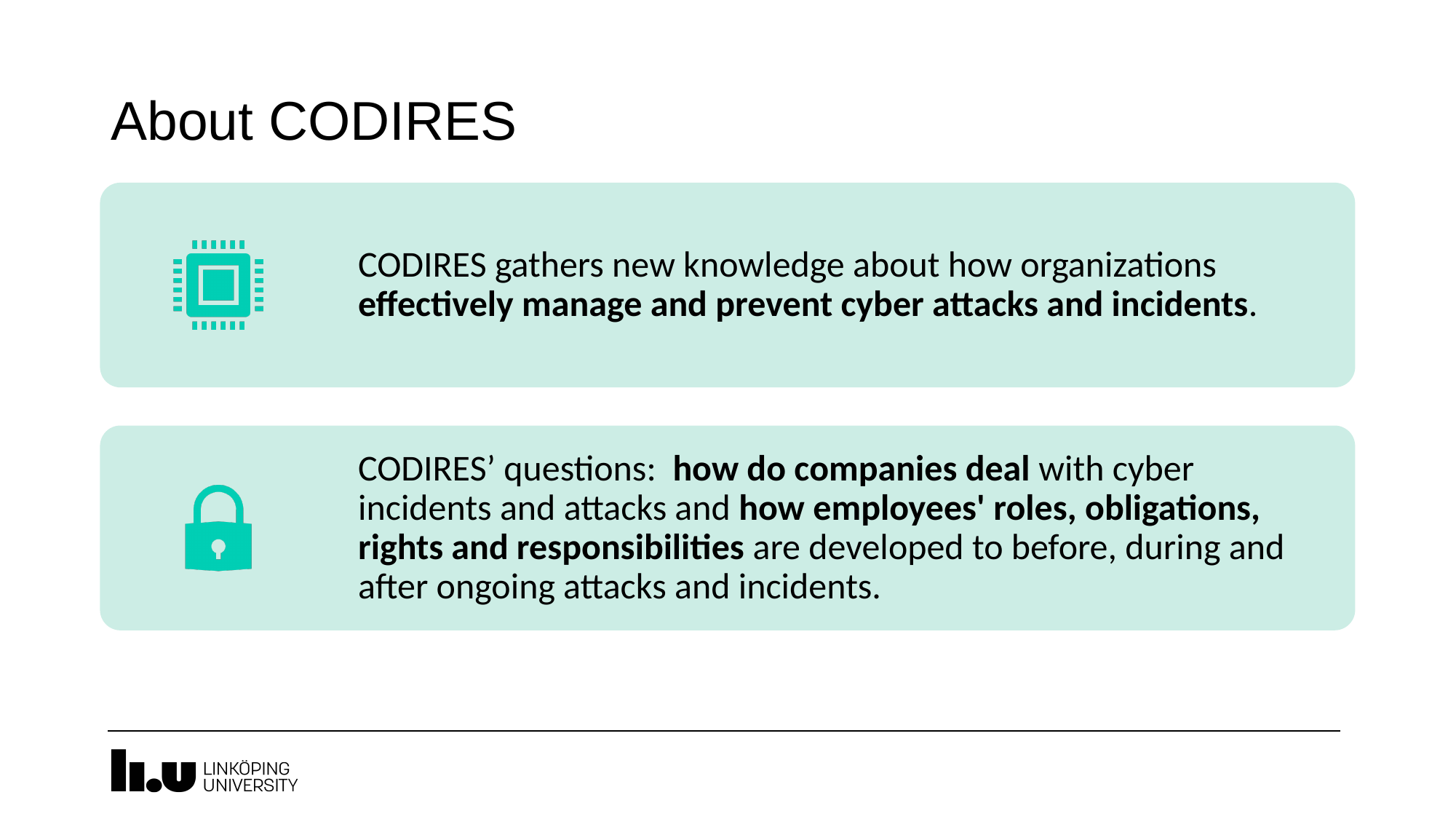

About CODIRES
CODIRES gathers new knowledge about how organizations effectively manage and prevent cyber attacks and incidents.
CODIRES’ questions:  how do companies deal with cyber incidents and attacks and how employees' roles, obligations, rights and responsibilities are developed to before, during and after ongoing attacks and incidents.